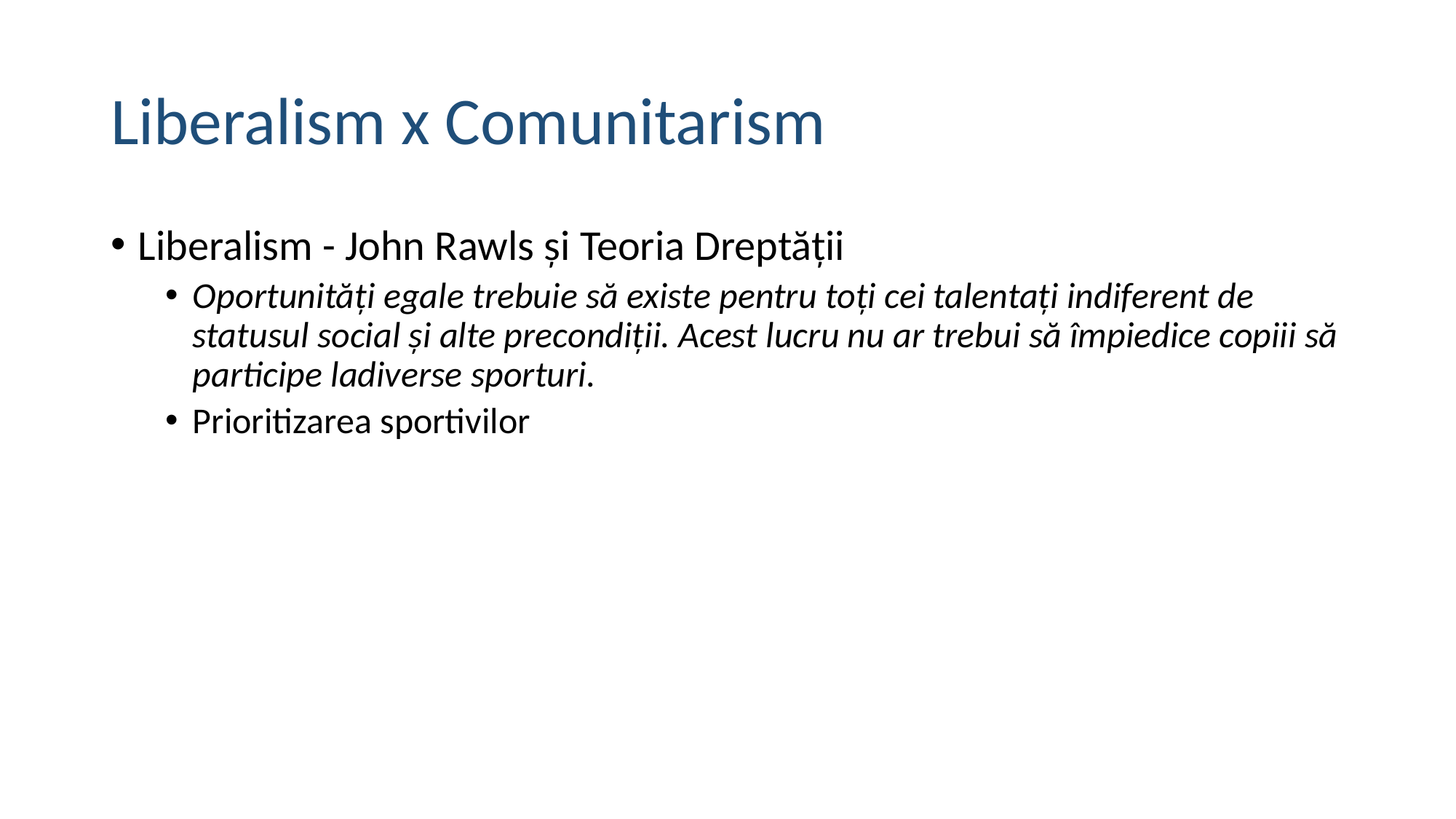

# Liberalism x Comunitarism
Liberalism - John Rawls și Teoria Dreptății
Oportunități egale trebuie să existe pentru toți cei talentați indiferent de statusul social și alte precondiții. Acest lucru nu ar trebui să împiedice copiii să participe ladiverse sporturi.
Prioritizarea sportivilor